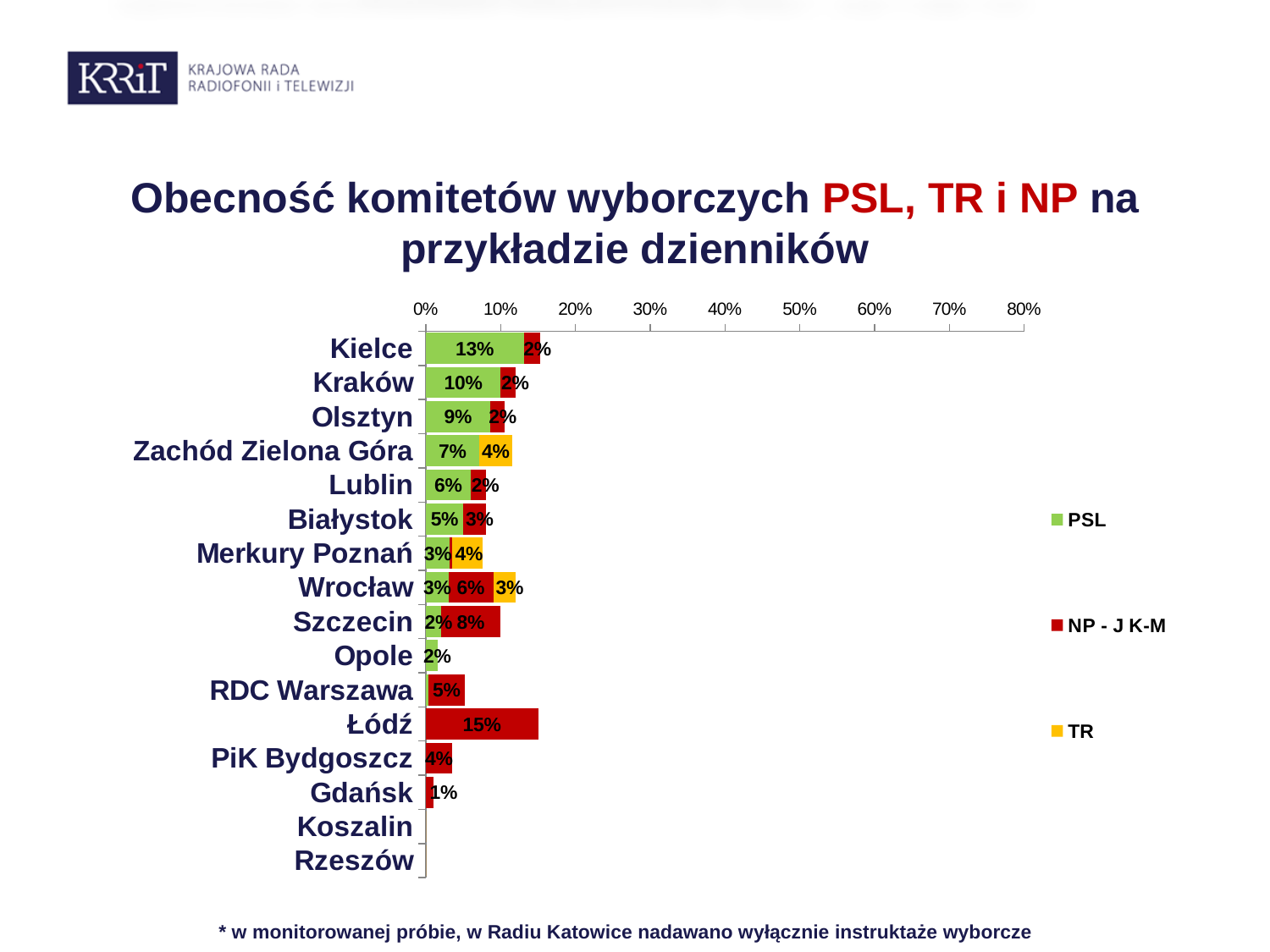

# Obecność komitetów wyborczych PSL, TR i NP na przykładzie dzienników

### Chart

| Category | PSL | NP - J K-M | TR |
|---|---|---|---|
| Kielce | 0.131 | 0.022 | 0.0 |
| Kraków | 0.1 | 0.02000000000000001 | 0.0 |
| Olsztyn | 0.08600000000000002 | 0.01900000000000001 | 0.0 |
| Zachód Zielona Góra | 0.0712 | 0.0 | 0.0443 |
| Lublin | 0.060000000000000026 | 0.02000000000000001 | 0.0 |
| Białystok | 0.05 | 0.030000000000000002 | 0.0 |
| Merkury Poznań | 0.03200000000000002 | 0.0030000000000000014 | 0.041 |
| Wrocław | 0.030000000000000002 | 0.060000000000000026 | 0.030000000000000002 |
| Szczecin | 0.02000000000000001 | 0.08000000000000004 | 0.0 |
| Opole | 0.01600000000000001 | 0.0 | 0.0 |
| RDC Warszawa | 0.003700000000000002 | 0.048100000000000004 | 0.0 |
| Łódź | 0.0 | 0.15000000000000008 | 0.0 |
| PiK Bydgoszcz | 0.0 | 0.03500000000000001 | 0.0 |
| Gdańsk | 0.0 | 0.010000000000000005 | 0.0 |
| Koszalin | 0.0 | 0.0 | 0.0 |
| Rzeszów | 0.0 | 0.0 | 0.0 |
* w monitorowanej próbie, w Radiu Katowice nadawano wyłącznie instruktaże wyborcze